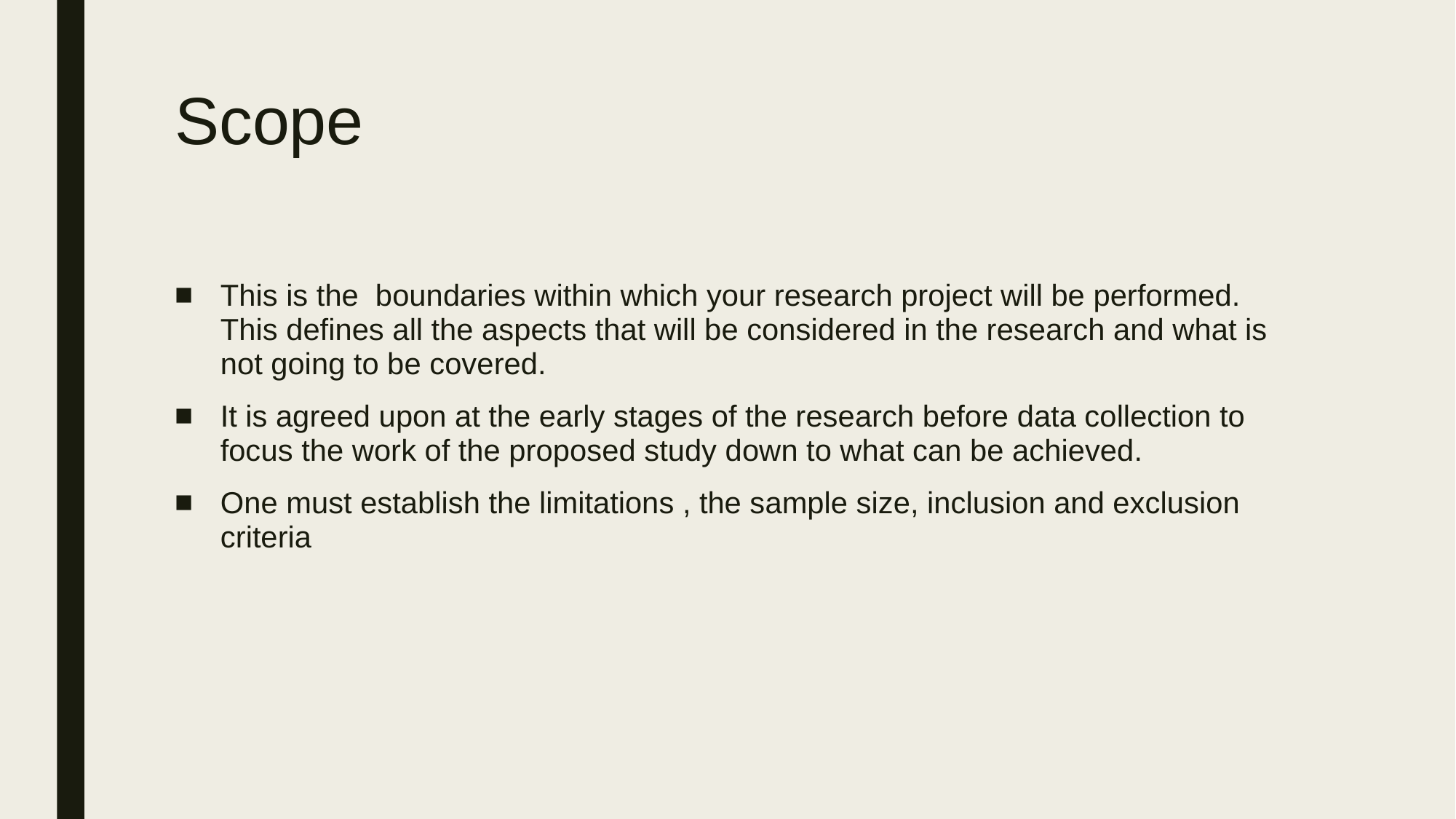

# Scope
This is the  boundaries within which your research project will be performed. This defines all the aspects that will be considered in the research and what is not going to be covered.
It is agreed upon at the early stages of the research before data collection to focus the work of the proposed study down to what can be achieved.
One must establish the limitations , the sample size, inclusion and exclusion criteria